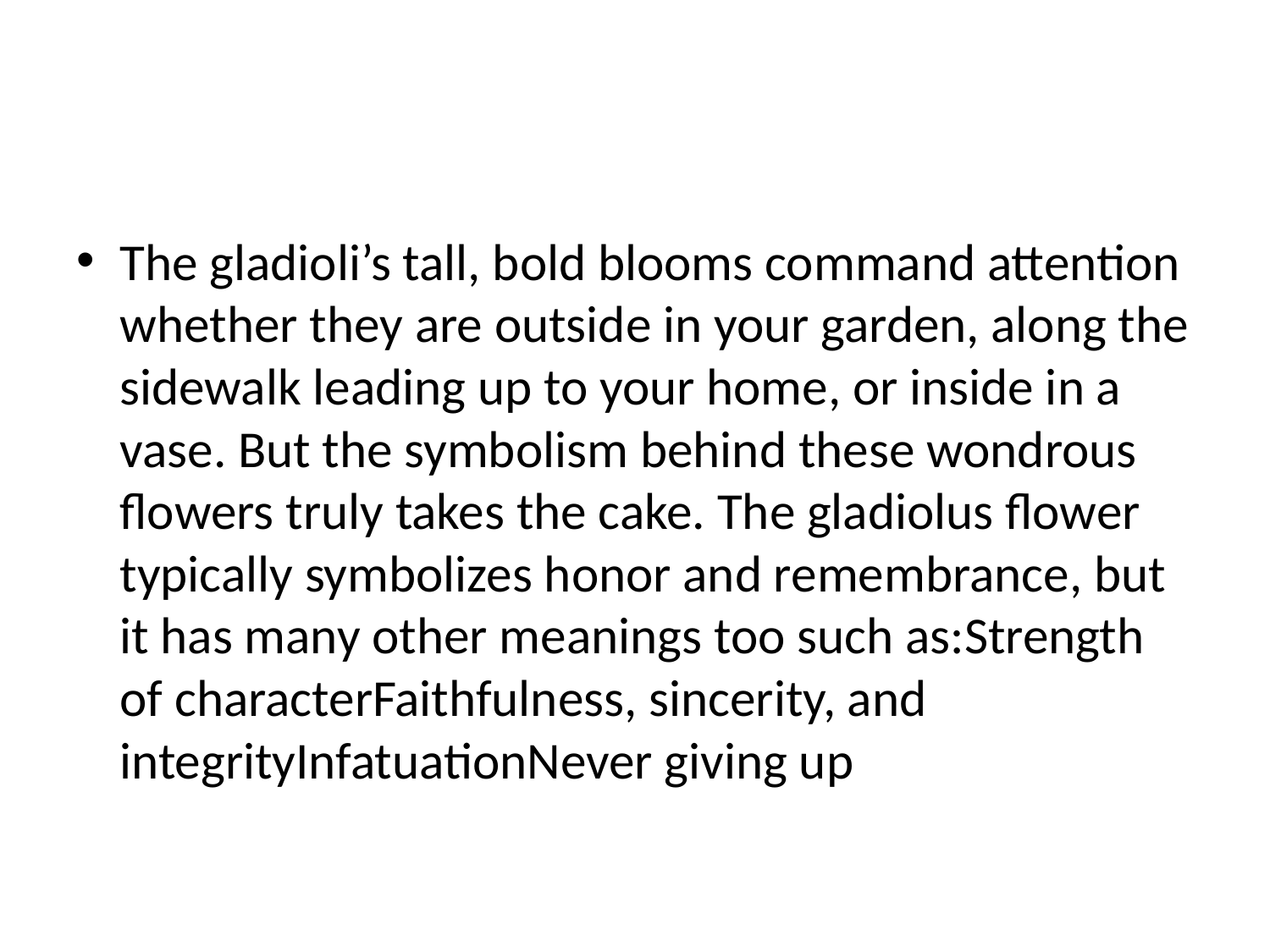

#
The gladioli’s tall, bold blooms command attention whether they are outside in your garden, along the sidewalk leading up to your home, or inside in a vase. But the symbolism behind these wondrous flowers truly takes the cake. The gladiolus flower typically symbolizes honor and remembrance, but it has many other meanings too such as:Strength of characterFaithfulness, sincerity, and integrityInfatuationNever giving up